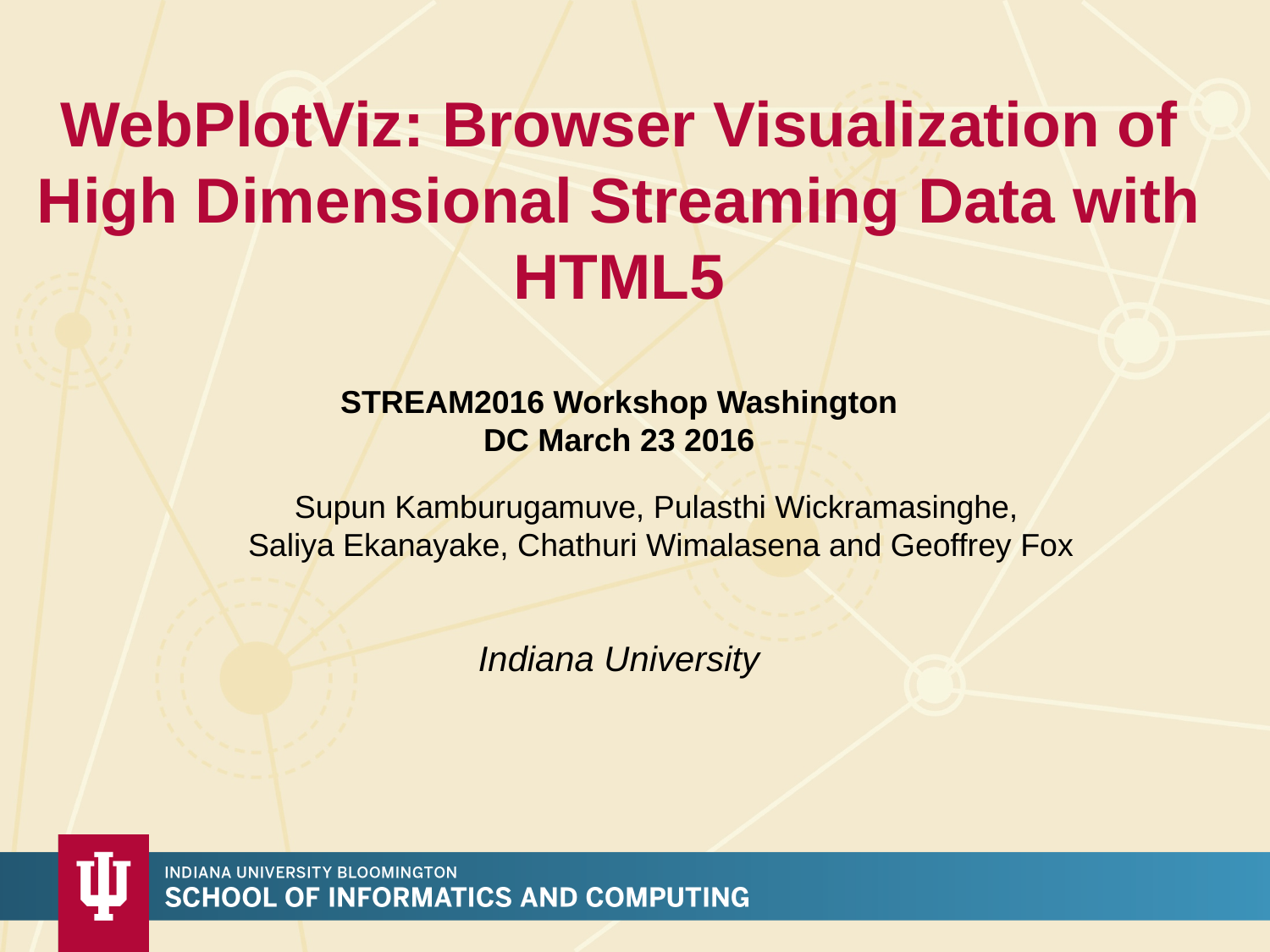

# WebPlotViz: Browser Visualization of High Dimensional Streaming Data with HTML5
STREAM2016 Workshop Washington DC March 23 2016
Supun Kamburugamuve, Pulasthi Wickramasinghe,
Saliya Ekanayake, Chathuri Wimalasena and Geoffrey Fox
Indiana University